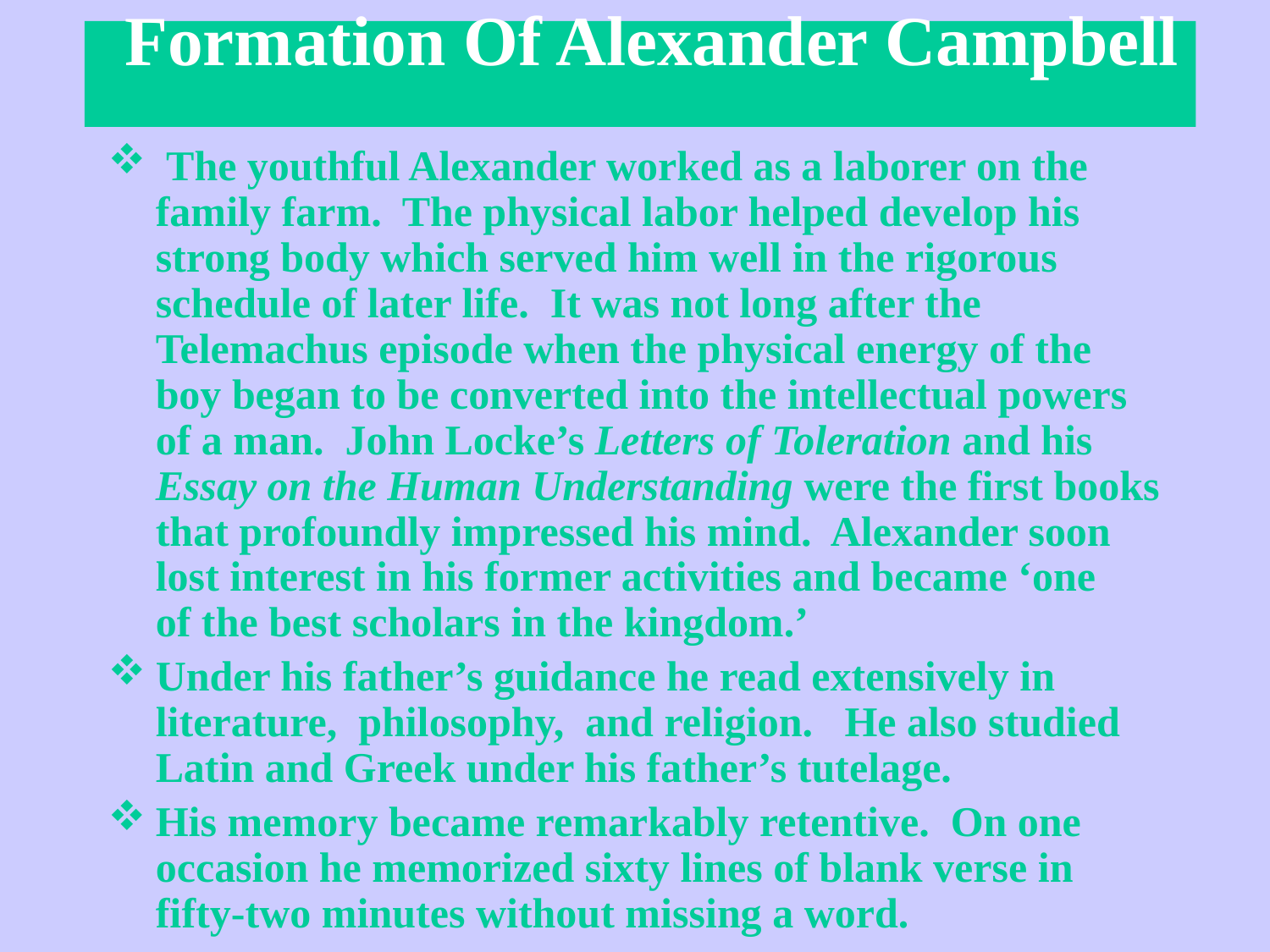

# Formation Of Alexander Campbell
 The youthful Alexander worked as a laborer on the family farm.  The physical labor helped develop his strong body which served him well in the rigorous schedule of later life.  It was not long after the Telemachus episode when the physical energy of the boy began to be converted into the intellectual powers of a man.  John Locke’s Letters of Toleration and his Essay on the Human Understanding were the first books that profoundly impressed his mind.  Alexander soon lost interest in his former activities and became ‘one   of the best scholars in the kingdom.’
Under his father’s guidance he read extensively in literature,  philosophy,  and religion.   He also studied Latin and Greek under his father’s tutelage.
His memory became remarkably retentive.  On one occasion he memorized sixty lines of blank verse in fifty-two minutes without missing a word.